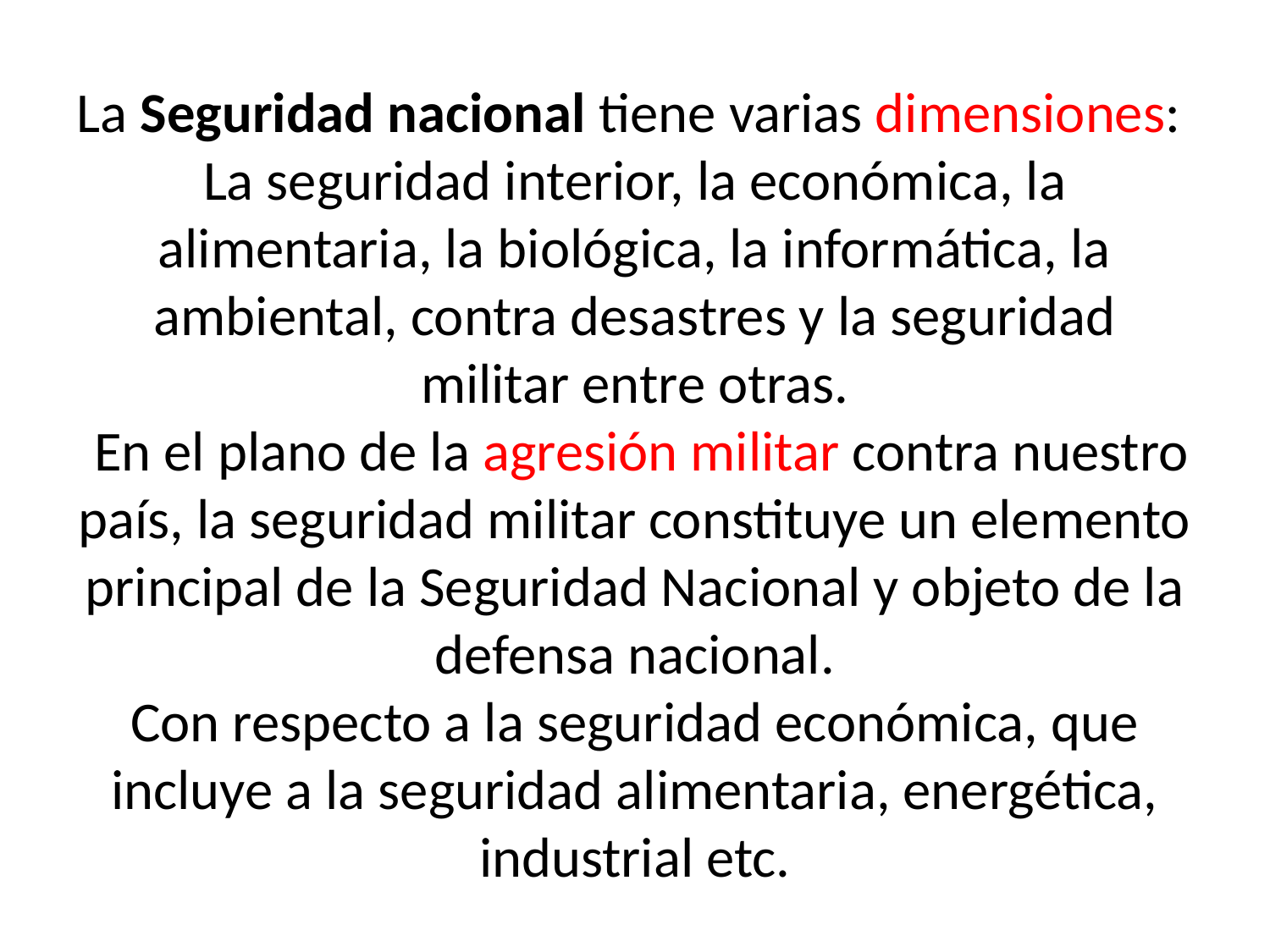

# La Seguridad nacional tiene varias dimensiones: La seguridad interior, la económica, la alimentaria, la biológica, la informática, la ambiental, contra desastres y la seguridad militar entre otras. En el plano de la agresión militar contra nuestro país, la seguridad militar constituye un elemento principal de la Seguridad Nacional y objeto de la defensa nacional. Con respecto a la seguridad económica, que incluye a la seguridad alimentaria, energética, industrial etc.